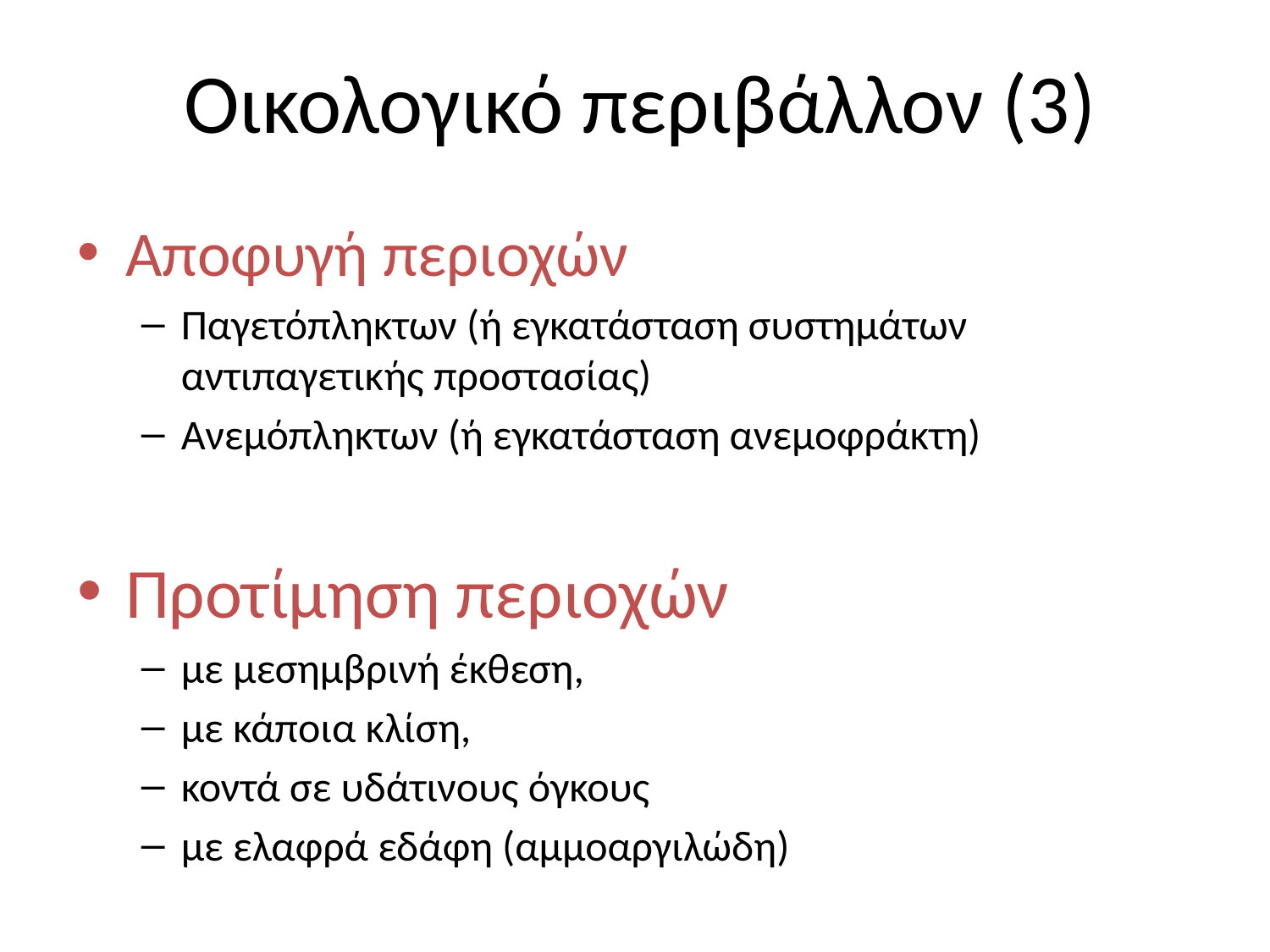

# Οικολογικό περιβάλλον (3)
Αποφυγή περιοχών
Παγετόπληκτων (ή εγκατάσταση συστημάτων αντιπαγετικής προστασίας)
Ανεμόπληκτων (ή εγκατάσταση ανεμοφράκτη)

Προτίμηση περιοχών
με μεσημβρινή έκθεση,
με κάποια κλίση,
κοντά σε υδάτινους όγκους
με ελαφρά εδάφη (αμμοαργιλώδη)